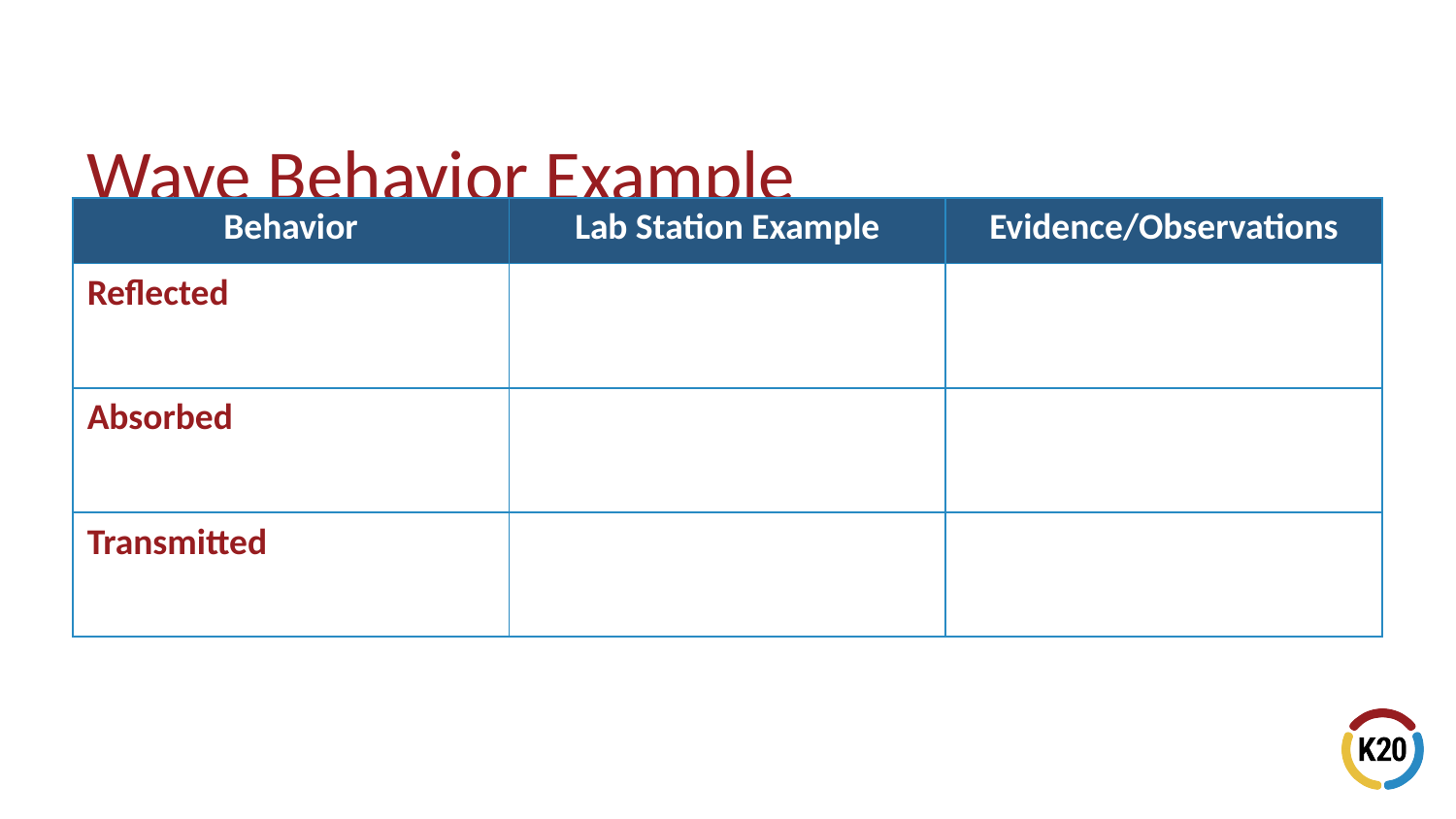

# Wave Behavior Example
| Behavior | Lab Station Example | Evidence/Observations |
| --- | --- | --- |
| Reflected |  |  |
| Absorbed |  |  |
| Transmitted |  |  |